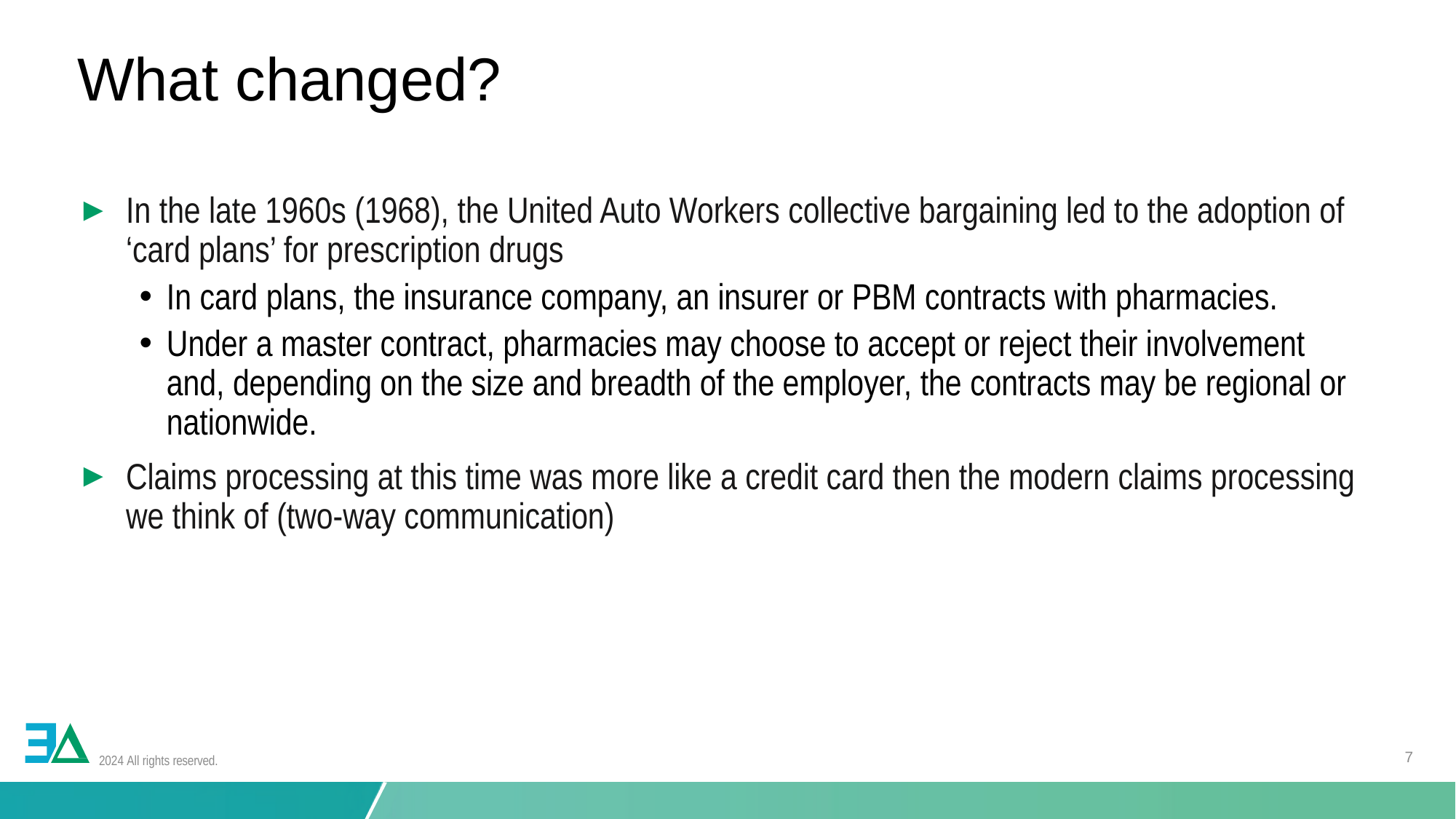

# What changed?
In the late 1960s (1968), the United Auto Workers collective bargaining led to the adoption of ‘card plans’ for prescription drugs
In card plans, the insurance company, an insurer or PBM contracts with pharmacies.
Under a master contract, pharmacies may choose to accept or reject their involvement and, depending on the size and breadth of the employer, the contracts may be regional or nationwide.
Claims processing at this time was more like a credit card then the modern claims processing we think of (two-way communication)
2024 All rights reserved.